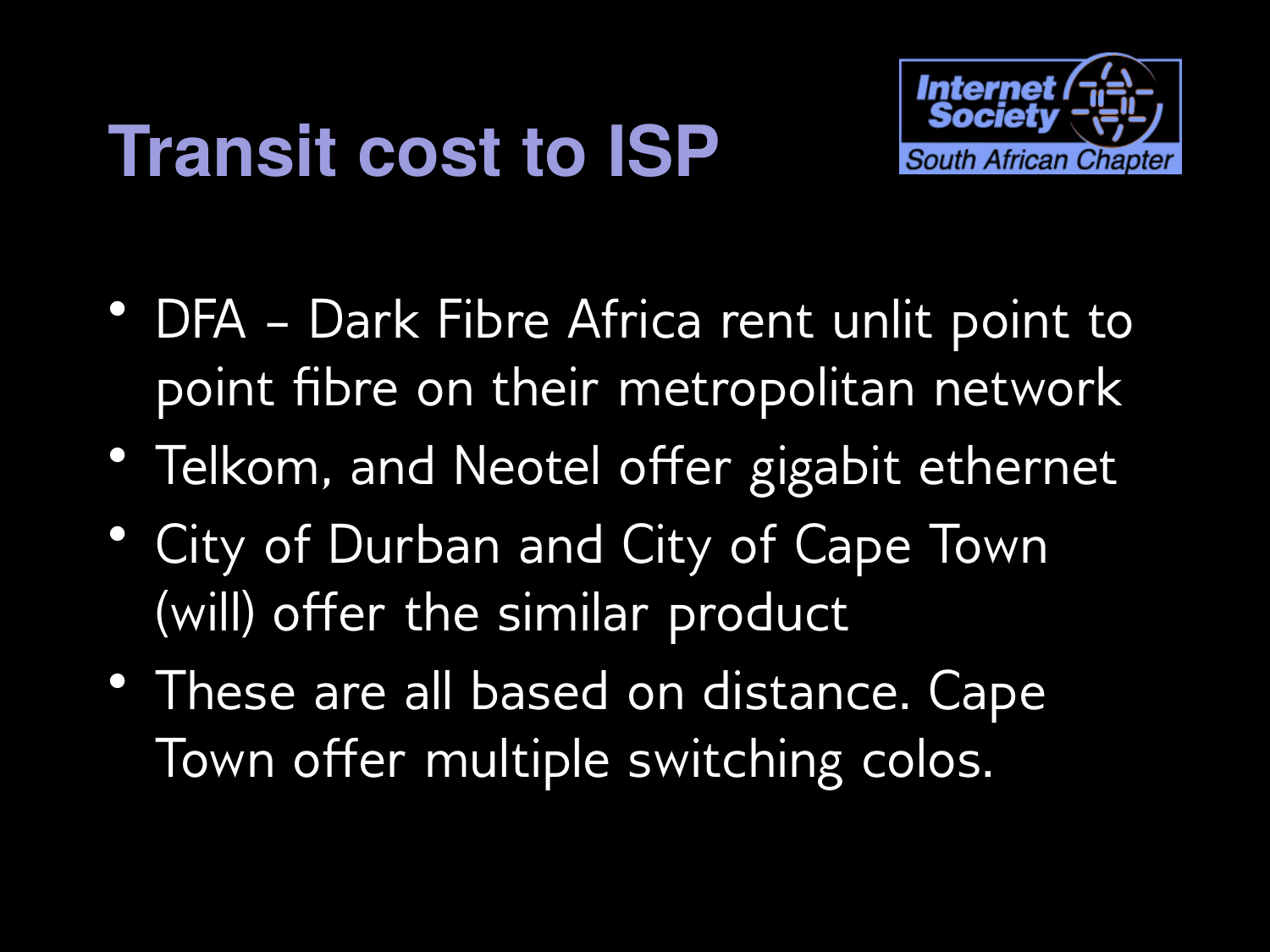

# Transit cost to ISP
DFA – Dark Fibre Africa rent unlit point to point fibre on their metropolitan network
Telkom, and Neotel offer gigabit ethernet
City of Durban and City of Cape Town (will) offer the similar product
These are all based on distance. Cape Town offer multiple switching colos.

5/24/10
26